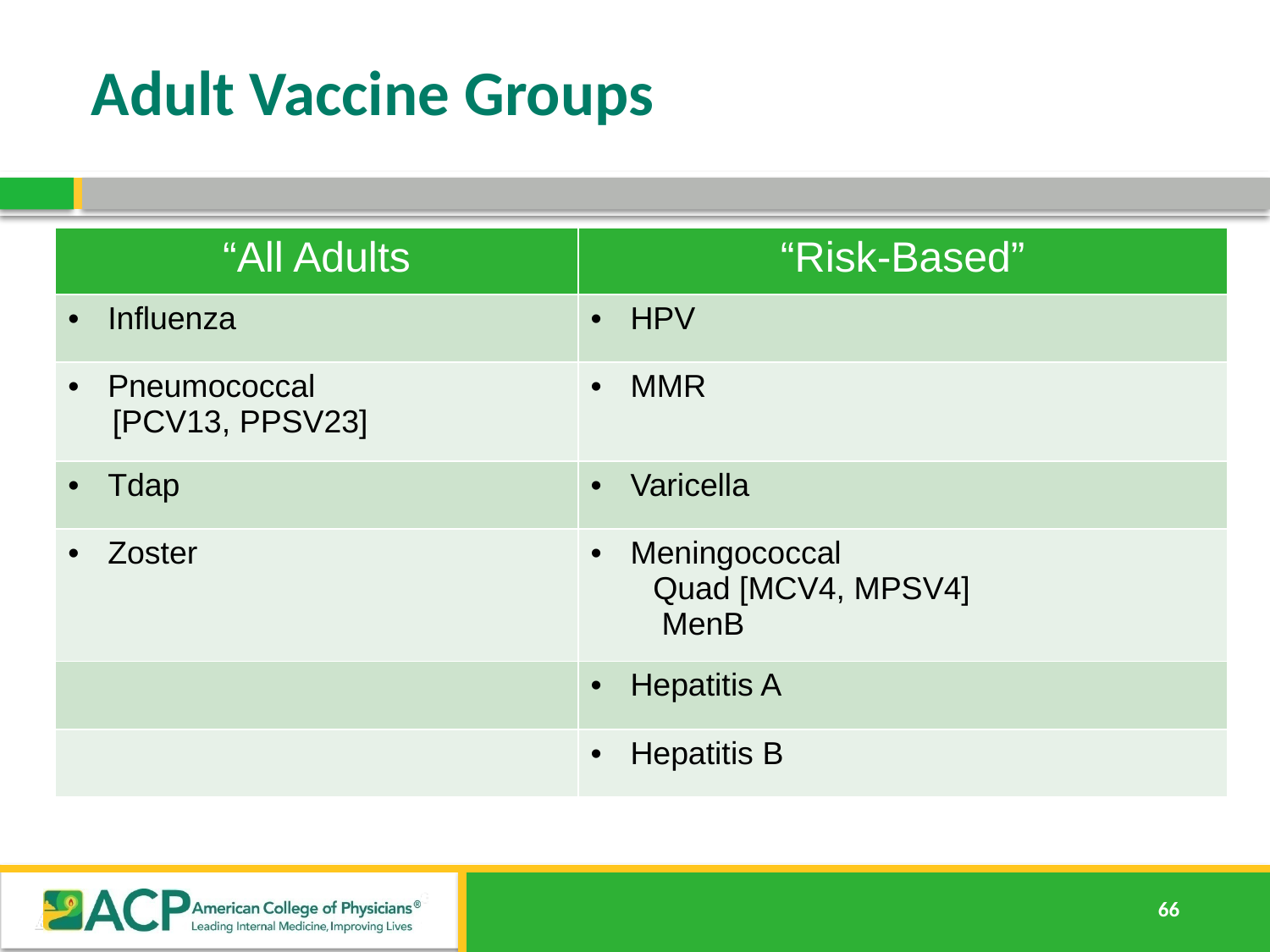

# Adult Vaccine Groups
| “All Adults | “Risk-Based” |
| --- | --- |
| Influenza | HPV |
| Pneumococcal [PCV13, PPSV23] | MMR |
| Tdap | Varicella |
| Zoster | Meningococcal Quad [MCV4, MPSV4] MenB |
|  | Hepatitis A |
|  | Hepatitis B |